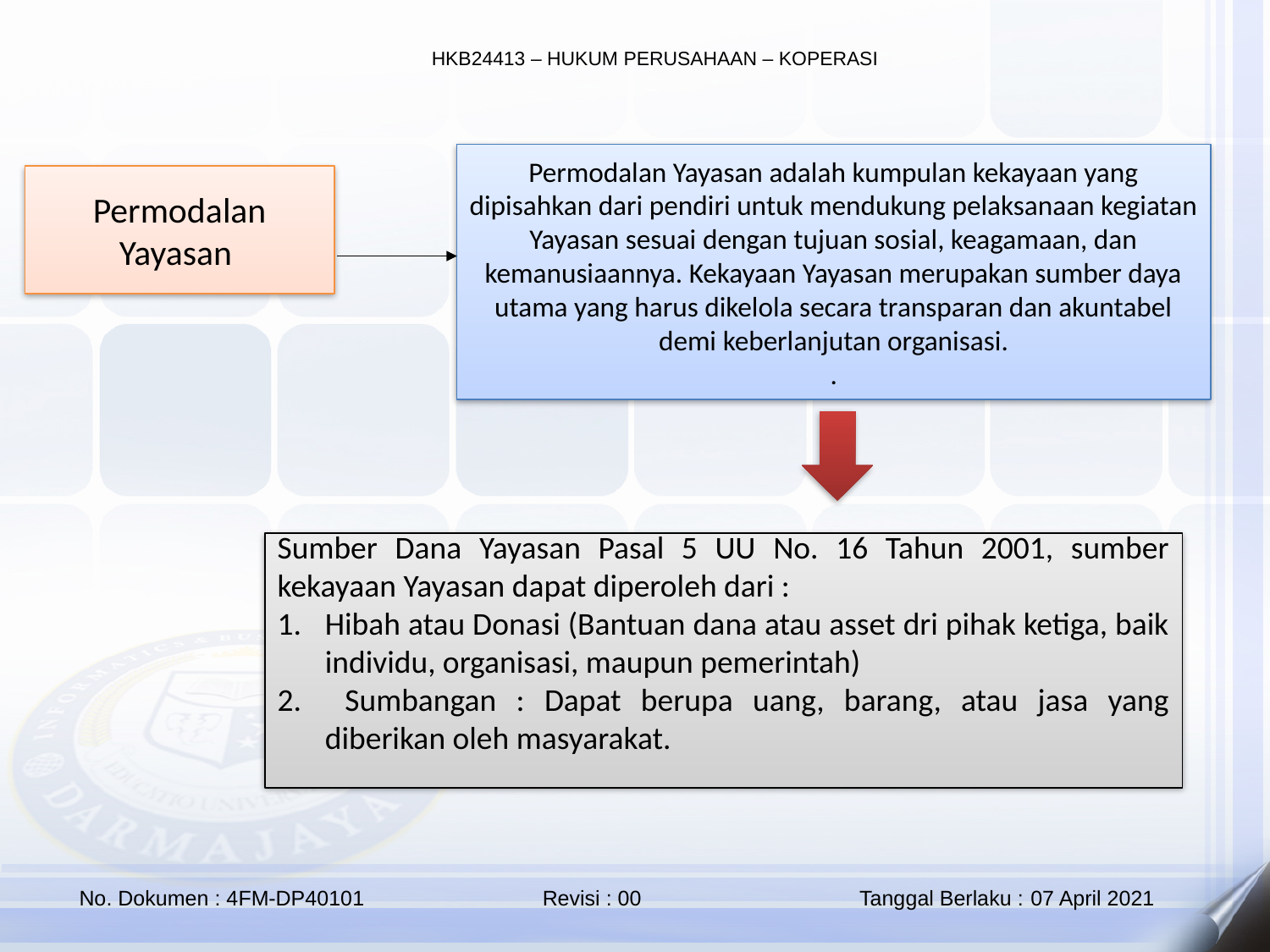

Permodalan Yayasan adalah kumpulan kekayaan yang dipisahkan dari pendiri untuk mendukung pelaksanaan kegiatan Yayasan sesuai dengan tujuan sosial, keagamaan, dan kemanusiaannya. Kekayaan Yayasan merupakan sumber daya utama yang harus dikelola secara transparan dan akuntabel demi keberlanjutan organisasi.
.
Permodalan Yayasan

Sumber Dana Yayasan Pasal 5 UU No. 16 Tahun 2001, sumber kekayaan Yayasan dapat diperoleh dari :
Hibah atau Donasi (Bantuan dana atau asset dri pihak ketiga, baik individu, organisasi, maupun pemerintah)
 Sumbangan : Dapat berupa uang, barang, atau jasa yang diberikan oleh masyarakat.